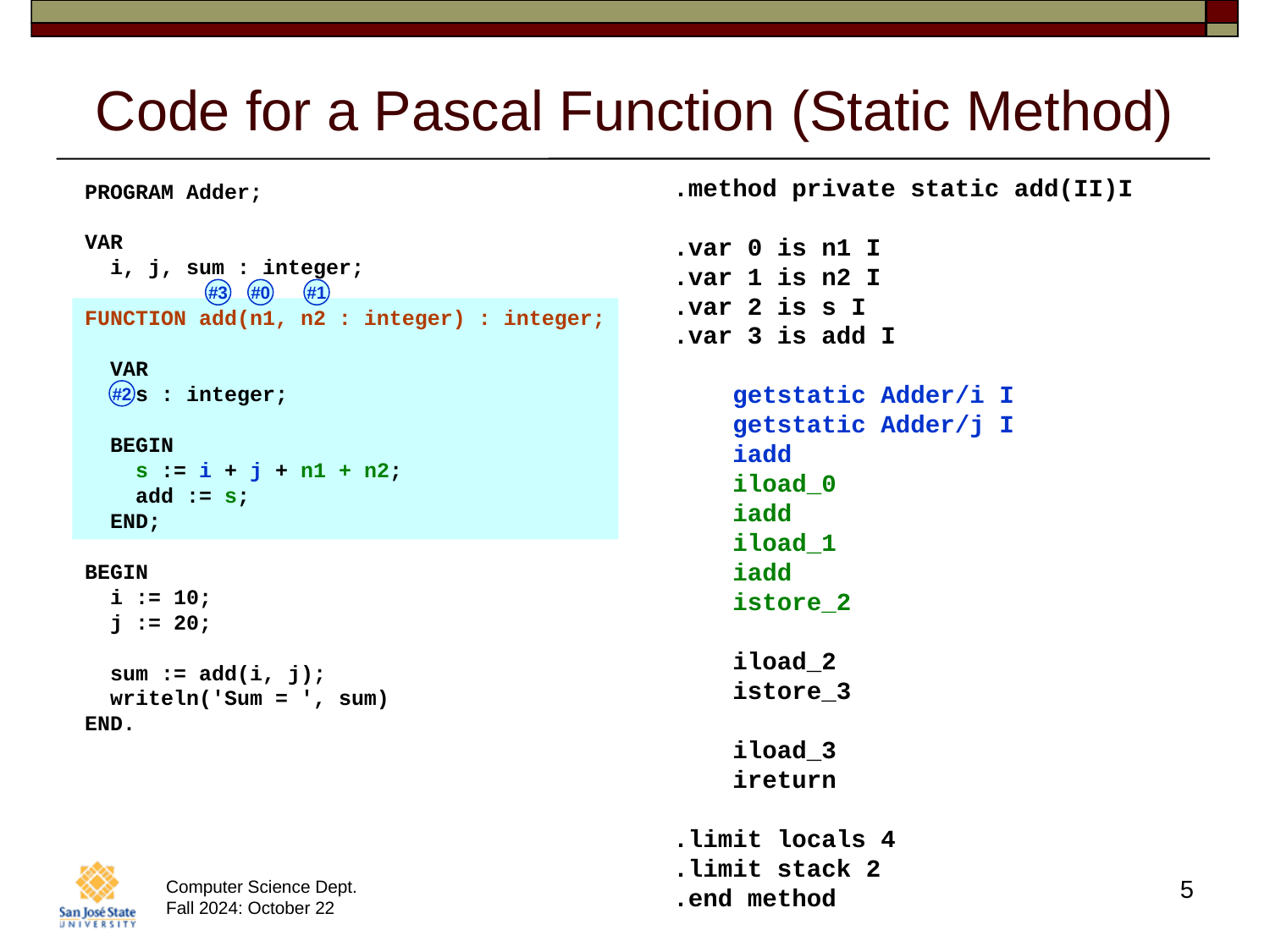

# Code for a Pascal Function (Static Method)
.method private static add(II)I

.var 0 is n1 I
.var 1 is n2 I
.var 2 is s I
.var 3 is add I

    getstatic Adder/i I
    getstatic Adder/j I
    iadd
    iload_0
    iadd
    iload_1
    iadd
    istore_2

    iload_2
    istore_3

    iload_3
    ireturn

.limit locals 4
.limit stack 2
.end method
PROGRAM Adder;

VAR
  i, j, sum : integer;

FUNCTION add(n1, n2 : integer) : integer;

  VAR
    s : integer;

  BEGIN
    s := i + j + n1 + n2;
    add := s;
  END;

BEGIN
  i := 10;
  j := 20;

  sum := add(i, j);
  writeln('Sum = ', sum)
END.
#3
#0
#1

#2

5